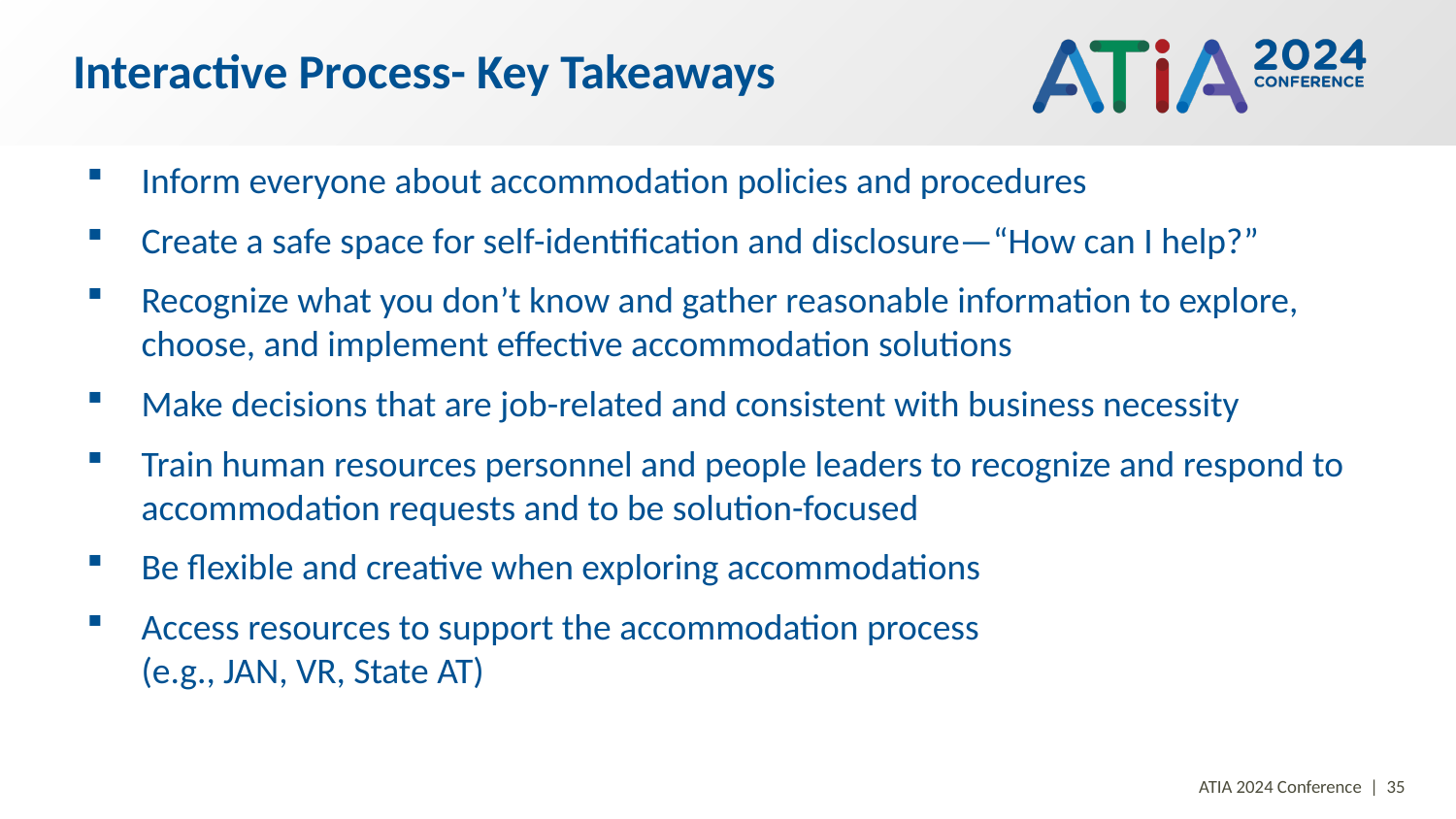

# Interactive Process- Key Takeaways
Inform everyone about accommodation policies and procedures
Create a safe space for self-identification and disclosure—“How can I help?”
Recognize what you don’t know and gather reasonable information to explore, choose, and implement effective accommodation solutions
Make decisions that are job-related and consistent with business necessity
Train human resources personnel and people leaders to recognize and respond to accommodation requests and to be solution-focused
Be flexible and creative when exploring accommodations
Access resources to support the accommodation process
(e.g., JAN, VR, State AT)